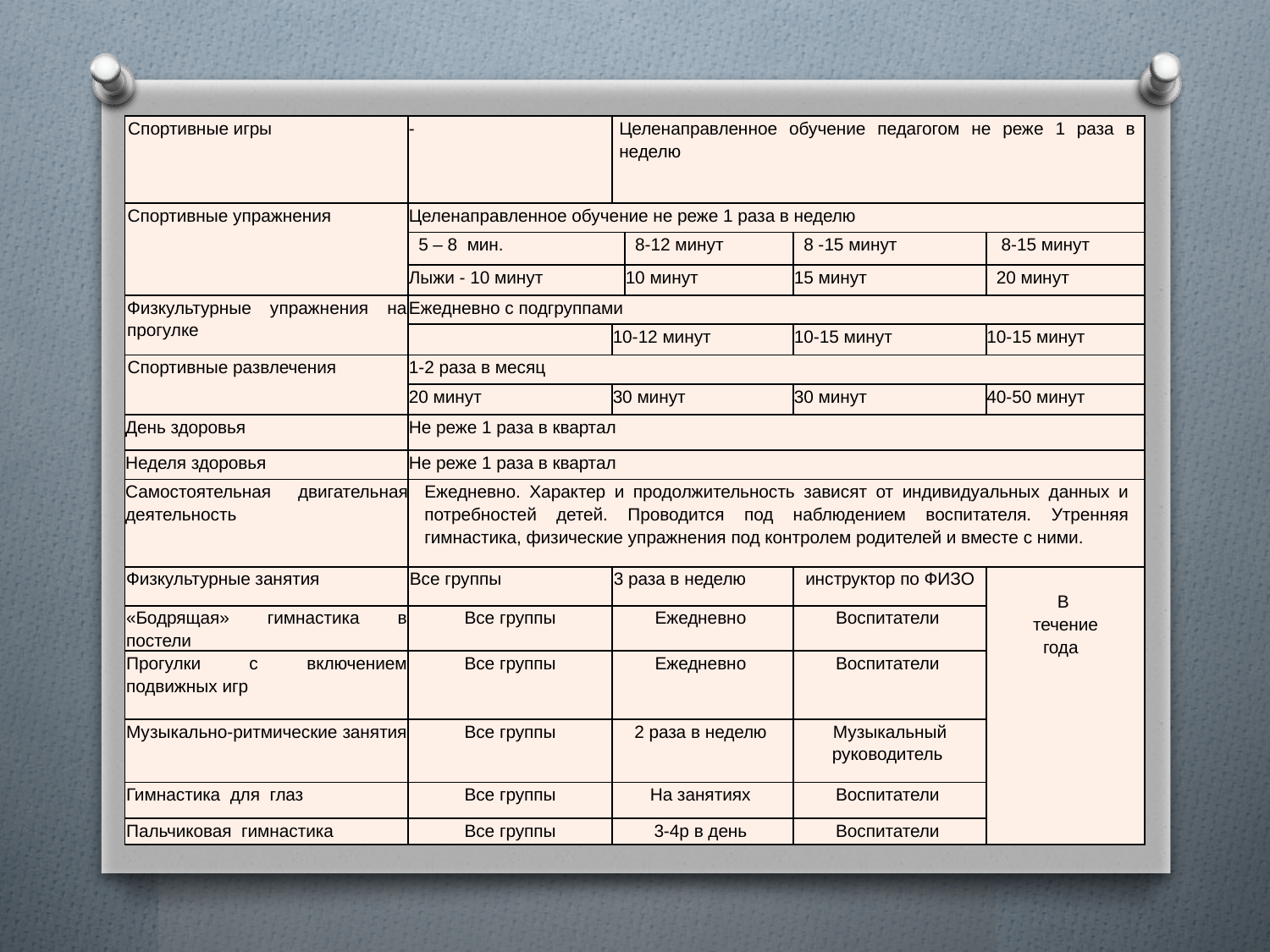

| Спортивные игры | - | Целенаправленное обучение педагогом не реже 1 раза в неделю |  |  |  |
| --- | --- | --- | --- | --- | --- |
| Спортивные упражнения | Целенаправленное обучение не реже 1 раза в неделю |  |  |  |  |
|  | 5 – 8 мин. |  | 8-12 минут | 8 -15 минут | 8-15 минут |
|  | Лыжи - 10 минут |  | 10 минут | 15 минут | 20 минут |
| Физкультур­ные упраж­нения на прогулке | Ежедневно с подгруппами |  |  |  |  |
|  |  | 10-12 минут |  | 10-15 минут | 10-15 минут |
| Спортивные развлечения | 1-2 раза в месяц |  |  |  |  |
|  | 20 минут | 30 минут |  | 30 минут | 40-50 минут |
| День здоровья | Не реже 1 раза в квартал |  |  |  |  |
| Неделя здоровья | Не реже 1 раза в квартал |  |  |  |  |
| Самостоятельная двигательная деятельность | Ежедневно. Характер и продолжительность зависят от индивидуальных данных и потребностей детей. Проводится под наблюдением воспитателя. Утренняя гимнастика, физические упражнения под контролем родителей и вместе с ними. |  |  |  |  |
| Физкультурные занятия | Все группы | 3 раза в неделю |  | инструктор по ФИЗО | В течение года |
| «Бодрящая» гимнастика в постели | Все группы | Ежедневно |  | Воспитатели |  |
| Прогулки с включением подвижных игр | Все группы | Ежедневно |  | Воспитатели |  |
| Музыкально-ритмические занятия | Все группы | 2 раза в неделю |  | Музыкальный руководитель |  |
| Гимнастика для глаз | Все группы | На занятиях |  | Воспитатели |  |
| Пальчиковая гимнастика | Все группы | 3-4р в день |  | Воспитатели |  |